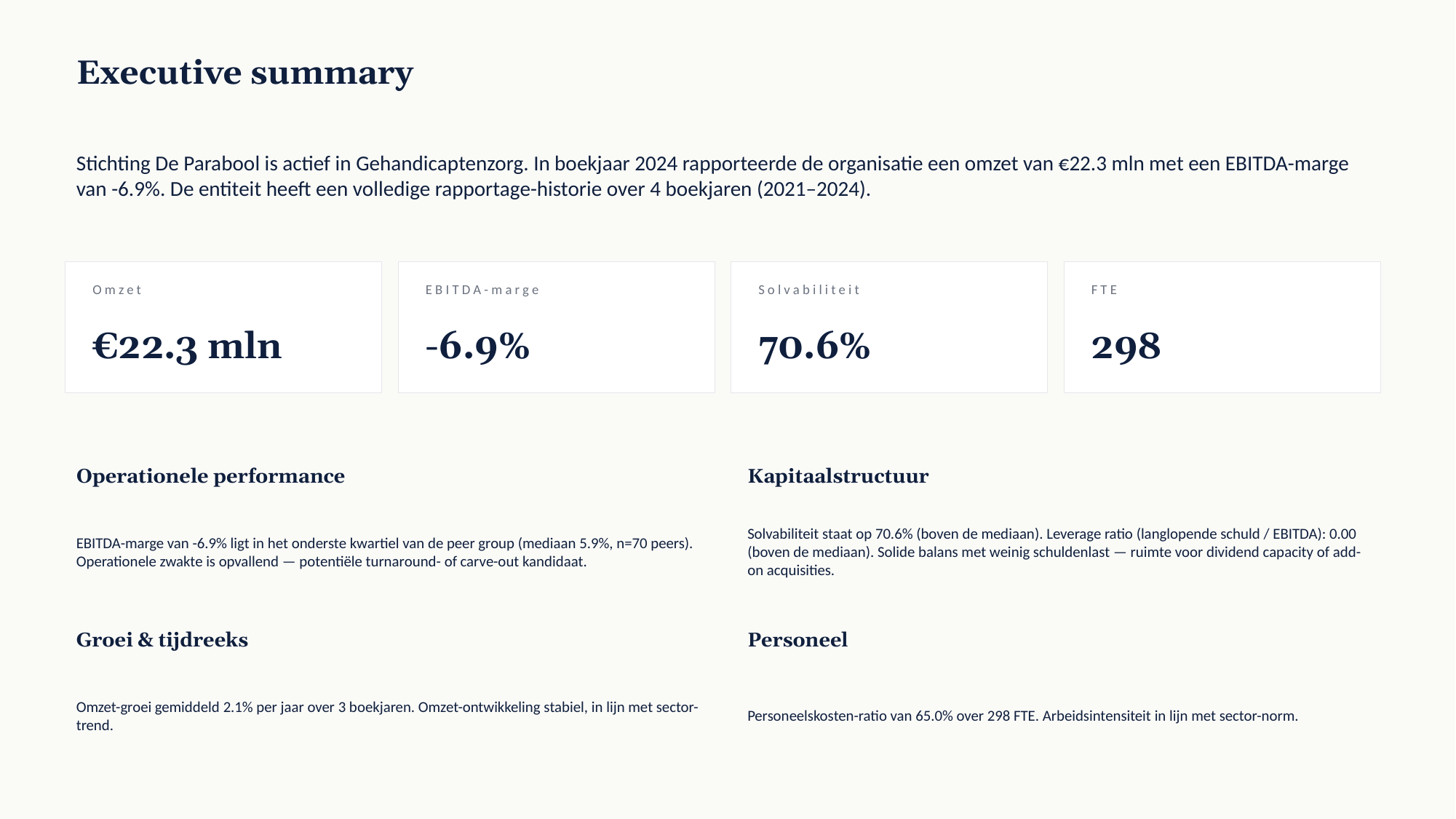

Executive summary
Stichting De Parabool is actief in Gehandicaptenzorg. In boekjaar 2024 rapporteerde de organisatie een omzet van €22.3 mln met een EBITDA-marge van -6.9%. De entiteit heeft een volledige rapportage-historie over 4 boekjaren (2021–2024).

Omzet
EBITDA-marge
Solvabiliteit
FTE
€22.3 mln
-6.9%
70.6%
298
Operationele performance
Kapitaalstructuur
EBITDA-marge van -6.9% ligt in het onderste kwartiel van de peer group (mediaan 5.9%, n=70 peers). Operationele zwakte is opvallend — potentiële turnaround- of carve-out kandidaat.
Solvabiliteit staat op 70.6% (boven de mediaan). Leverage ratio (langlopende schuld / EBITDA): 0.00 (boven de mediaan). Solide balans met weinig schuldenlast — ruimte voor dividend capacity of add-on acquisities.
Groei & tijdreeks
Personeel
Omzet-groei gemiddeld 2.1% per jaar over 3 boekjaren. Omzet-ontwikkeling stabiel, in lijn met sector-trend.
Personeelskosten-ratio van 65.0% over 298 FTE. Arbeidsintensiteit in lijn met sector-norm.